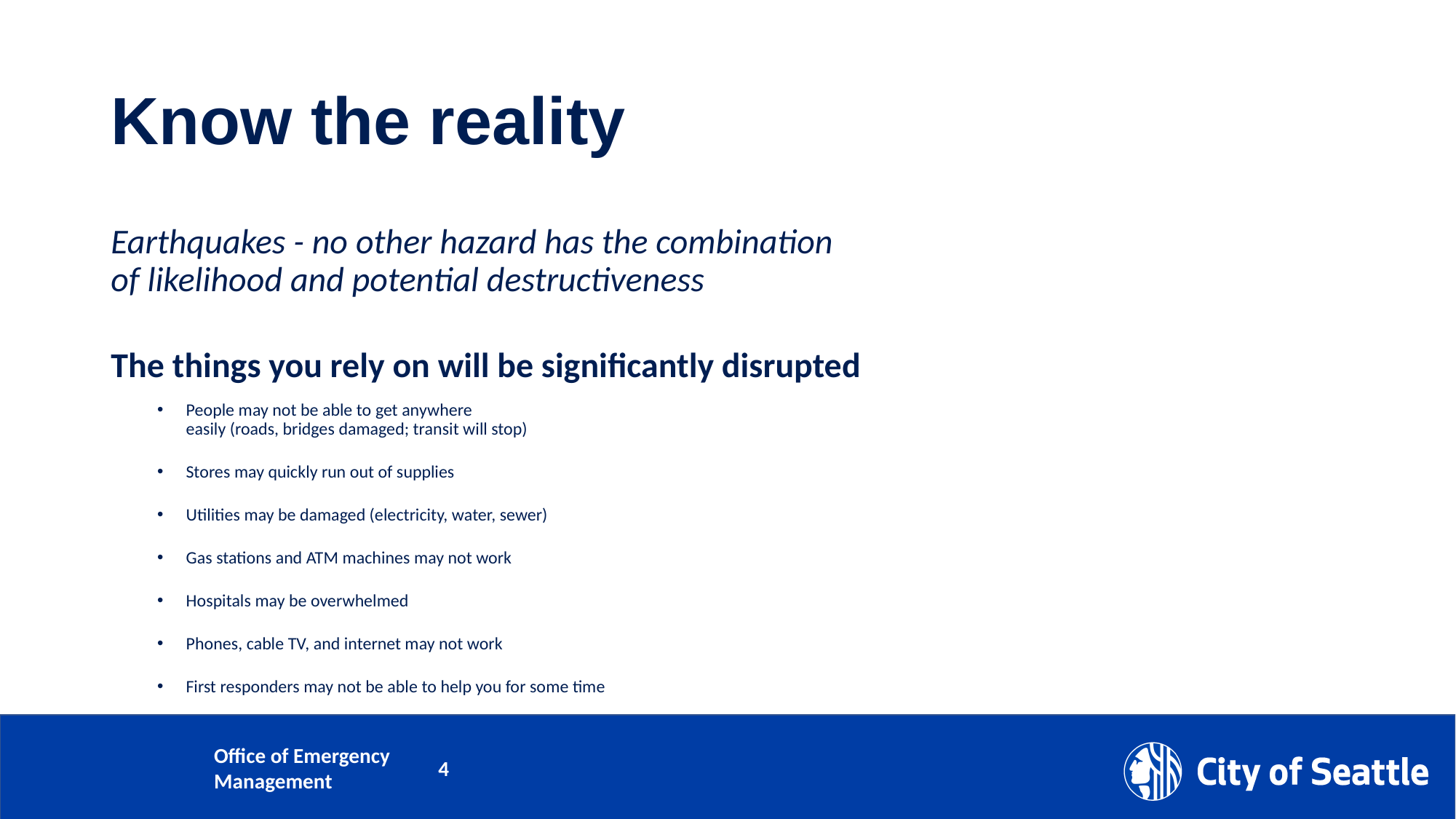

# Know the reality
Earthquakes - no other hazard has the combination
of likelihood and potential destructiveness
The things you rely on will be significantly disrupted
People may not be able to get anywhere
easily (roads, bridges damaged; transit will stop)
Stores may quickly run out of supplies
Utilities may be damaged (electricity, water, sewer)
Gas stations and ATM machines may not work
Hospitals may be overwhelmed
Phones, cable TV, and internet may not work
First responders may not be able to help you for some time